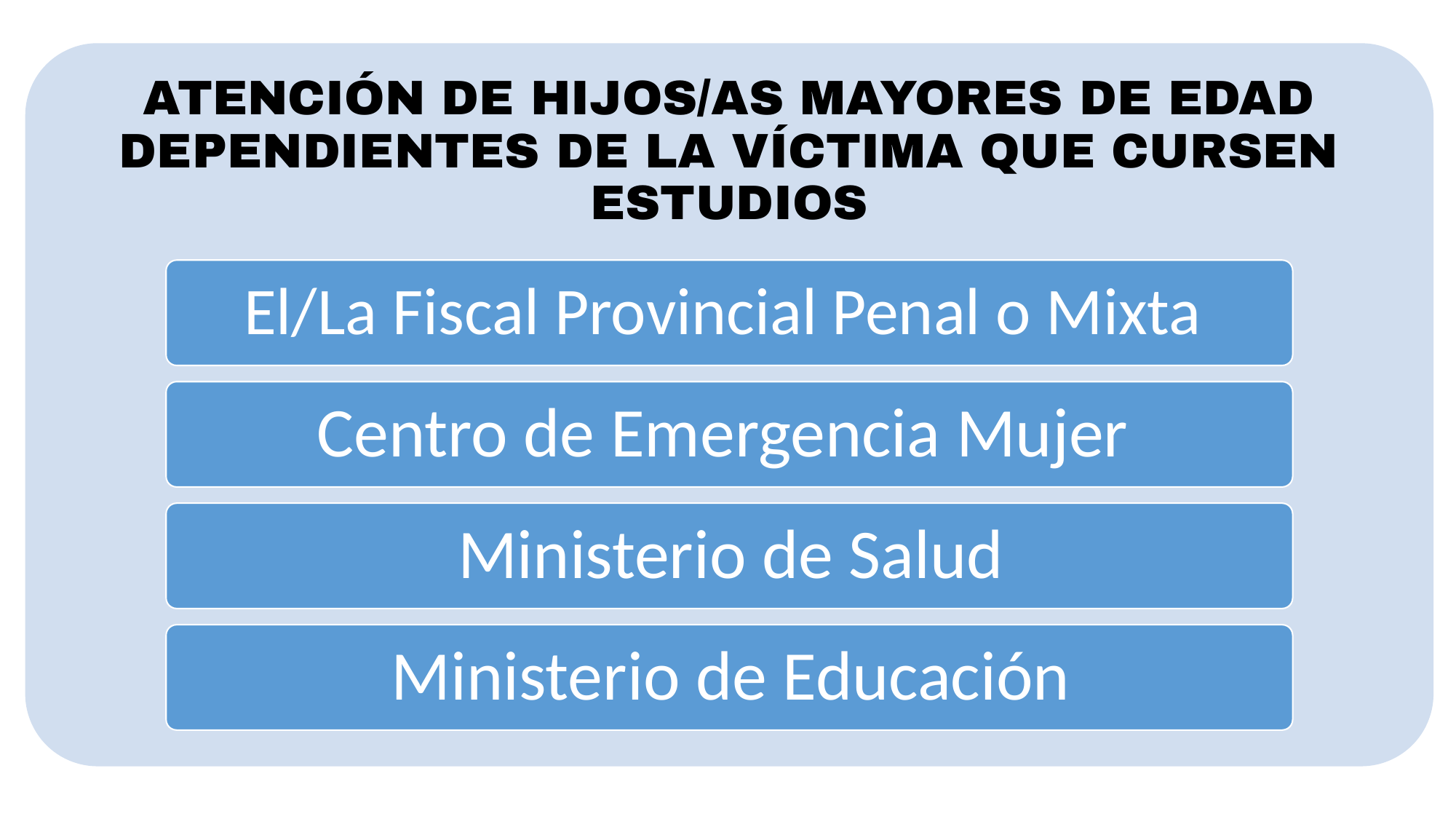

ATENCIÓN DE HIJOS/AS MAYORES DE EDAD DEPENDIENTES DE LA VÍCTIMA QUE CURSEN ESTUDIOS
El/La Fiscal Provincial Penal o Mixta
Centro de Emergencia Mujer
Ministerio de Salud
Ministerio de Educación